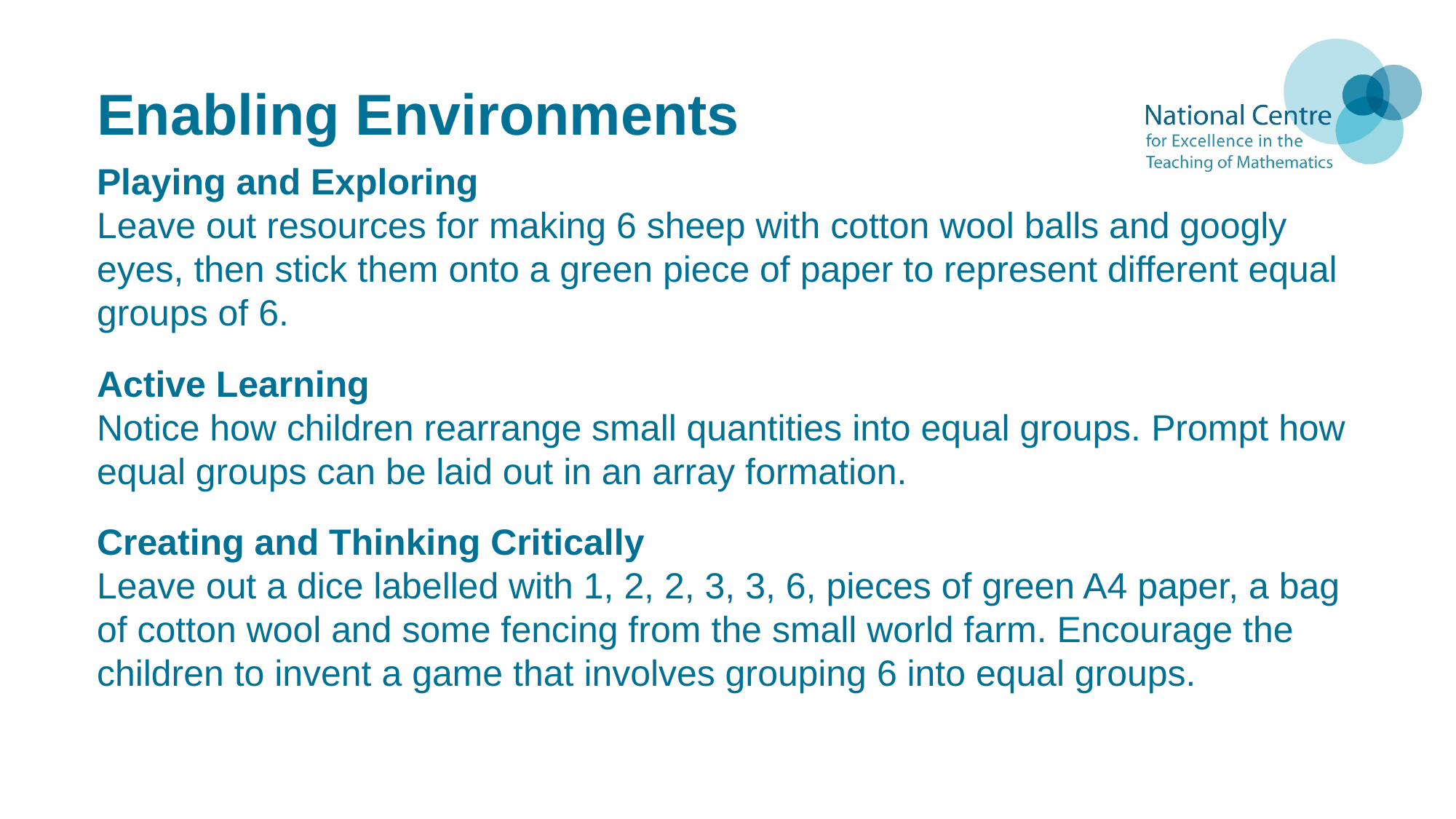

# Enabling Environments
Playing and Exploring
Leave out resources for making 6 sheep with cotton wool balls and googly eyes, then stick them onto a green piece of paper to represent different equal groups of 6.
Active Learning
Notice how children rearrange small quantities into equal groups. Prompt how equal groups can be laid out in an array formation.
Creating and Thinking Critically
Leave out a dice labelled with 1, 2, 2, 3, 3, 6, pieces of green A4 paper, a bag of cotton wool and some fencing from the small world farm. Encourage the children to invent a game that involves grouping 6 into equal groups.